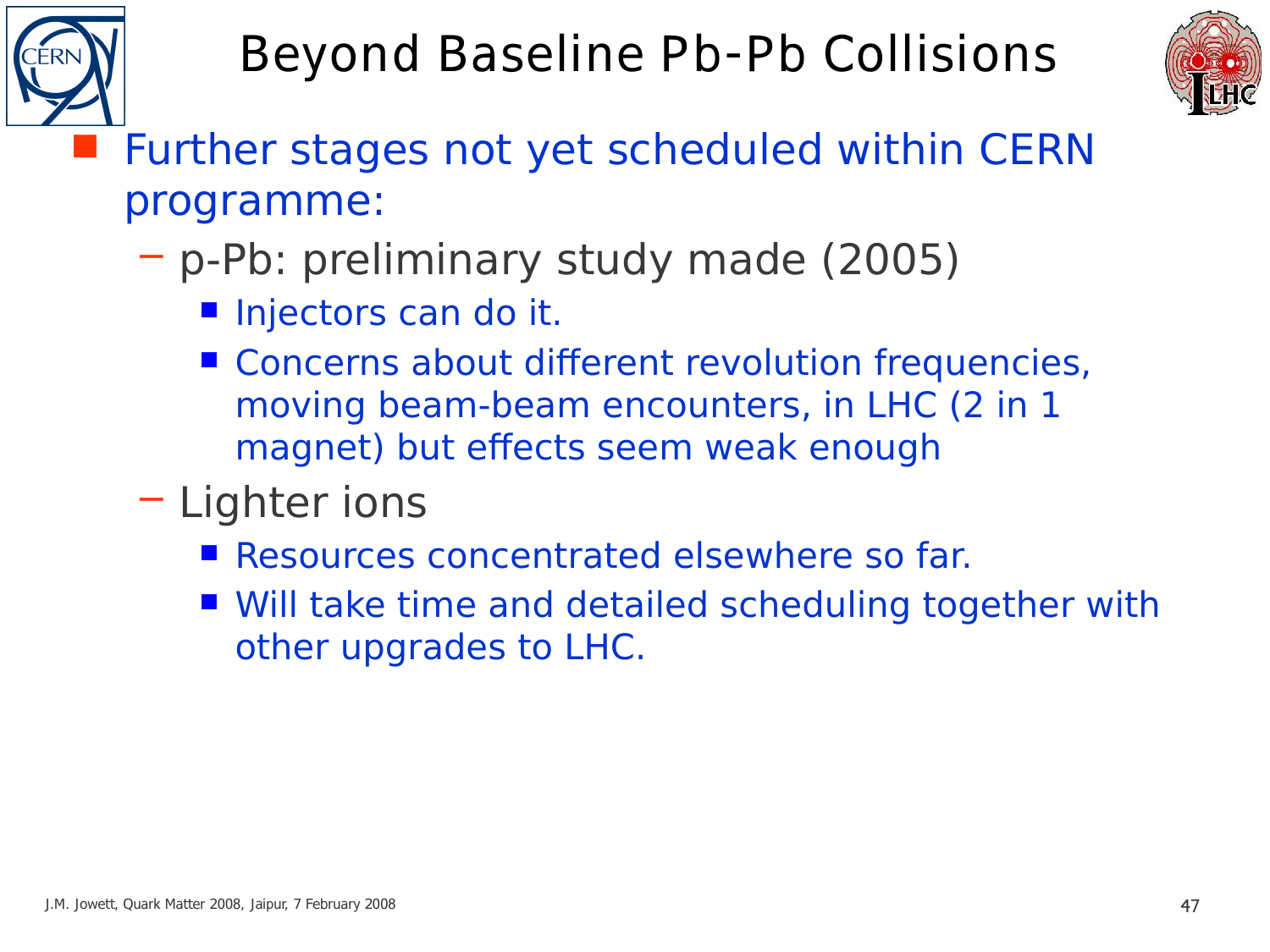

# Beyond Baseline Pb-Pb Collisions
Further stages not yet scheduled within CERN programme:
p-Pb: preliminary study made (2005)
Injectors can do it.
Concerns about different revolution frequencies, moving beam-beam encounters, in LHC (2 in 1 magnet) but effects seem weak enough
Lighter ions
Resources concentrated elsewhere so far.
Will take time and detailed scheduling together with other upgrades to LHC.

J.M. Jowett, Quark Matter 2008, Jaipur, 7 February 2008
47